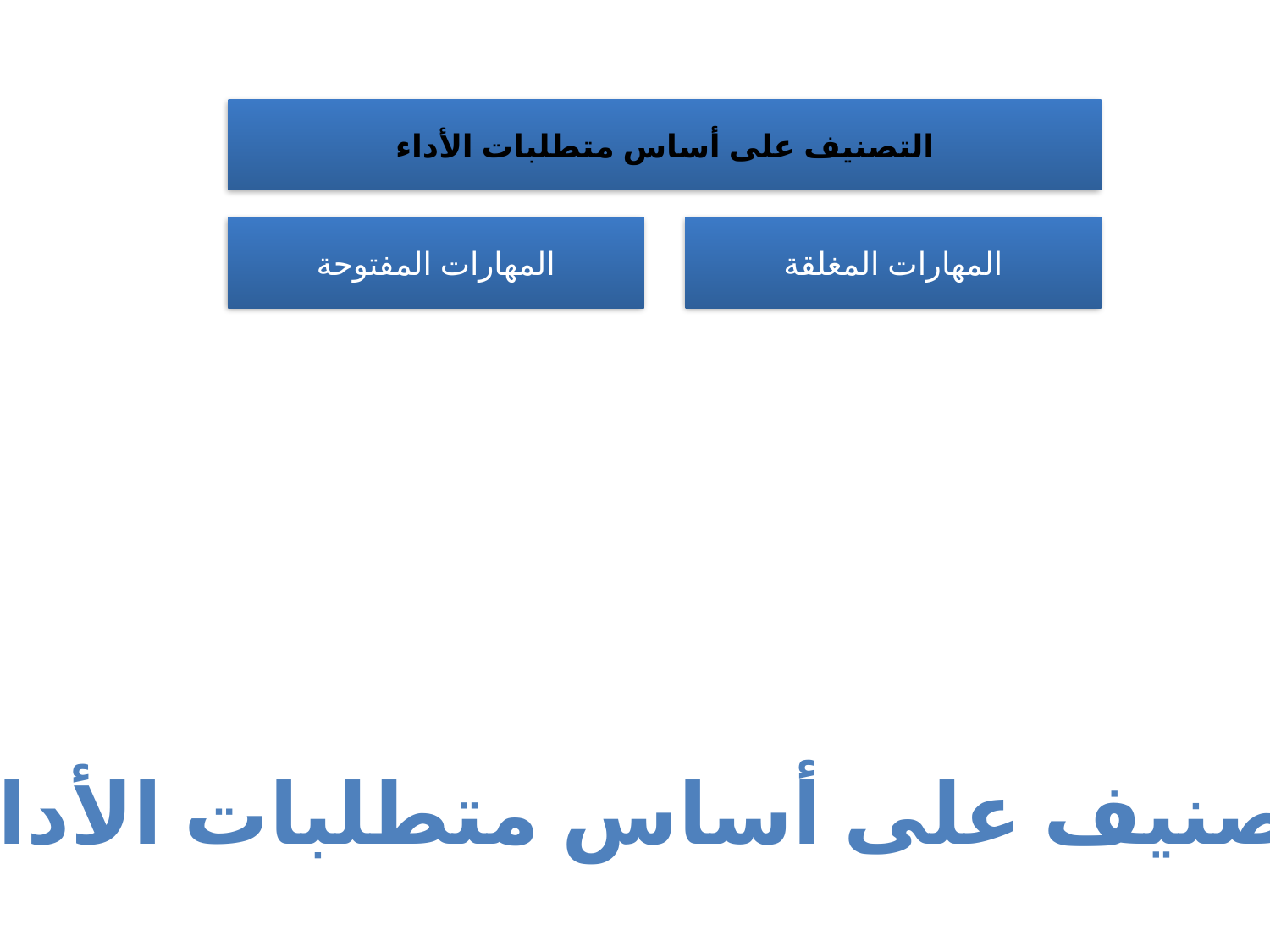

المهارات المفتوحة
المهارات المغلقة
التصنيف على أساس متطلبات الأداء